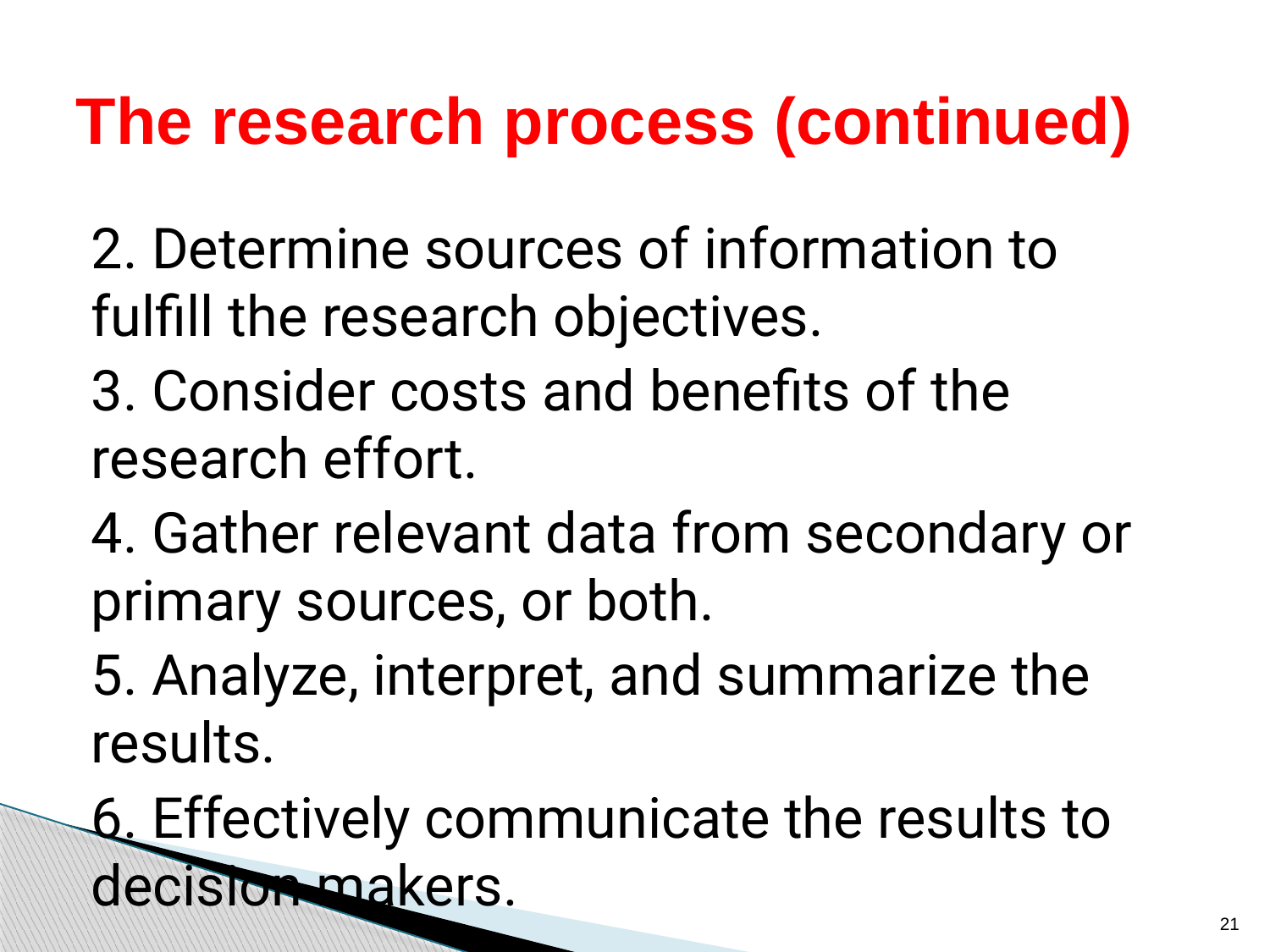

# The research process (continued)
2. Determine sources of information to fulfill the research objectives.
3. Consider costs and benefits of the research effort.
4. Gather relevant data from secondary or primary sources, or both.
5. Analyze, interpret, and summarize the results.
6. Effectively communicate the results to decision makers.

21